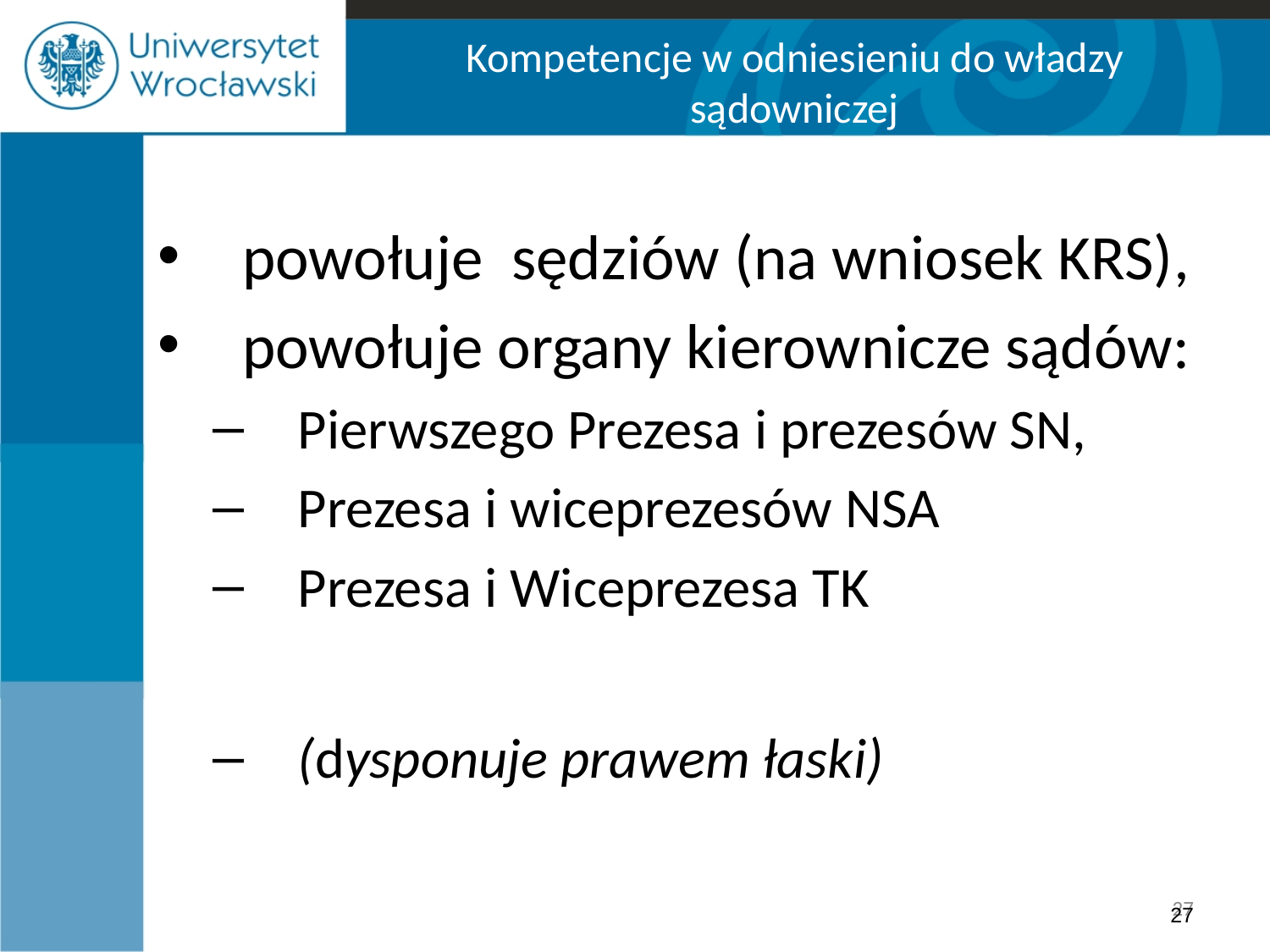

# Kompetencje w odniesieniu do władzy sądowniczej
powołuje  sędziów (na wniosek KRS),
powołuje organy kierownicze sądów:
Pierwszego Prezesa i prezesów SN,
Prezesa i wiceprezesów NSA
Prezesa i Wiceprezesa TK

(dysponuje prawem łaski)

27
27